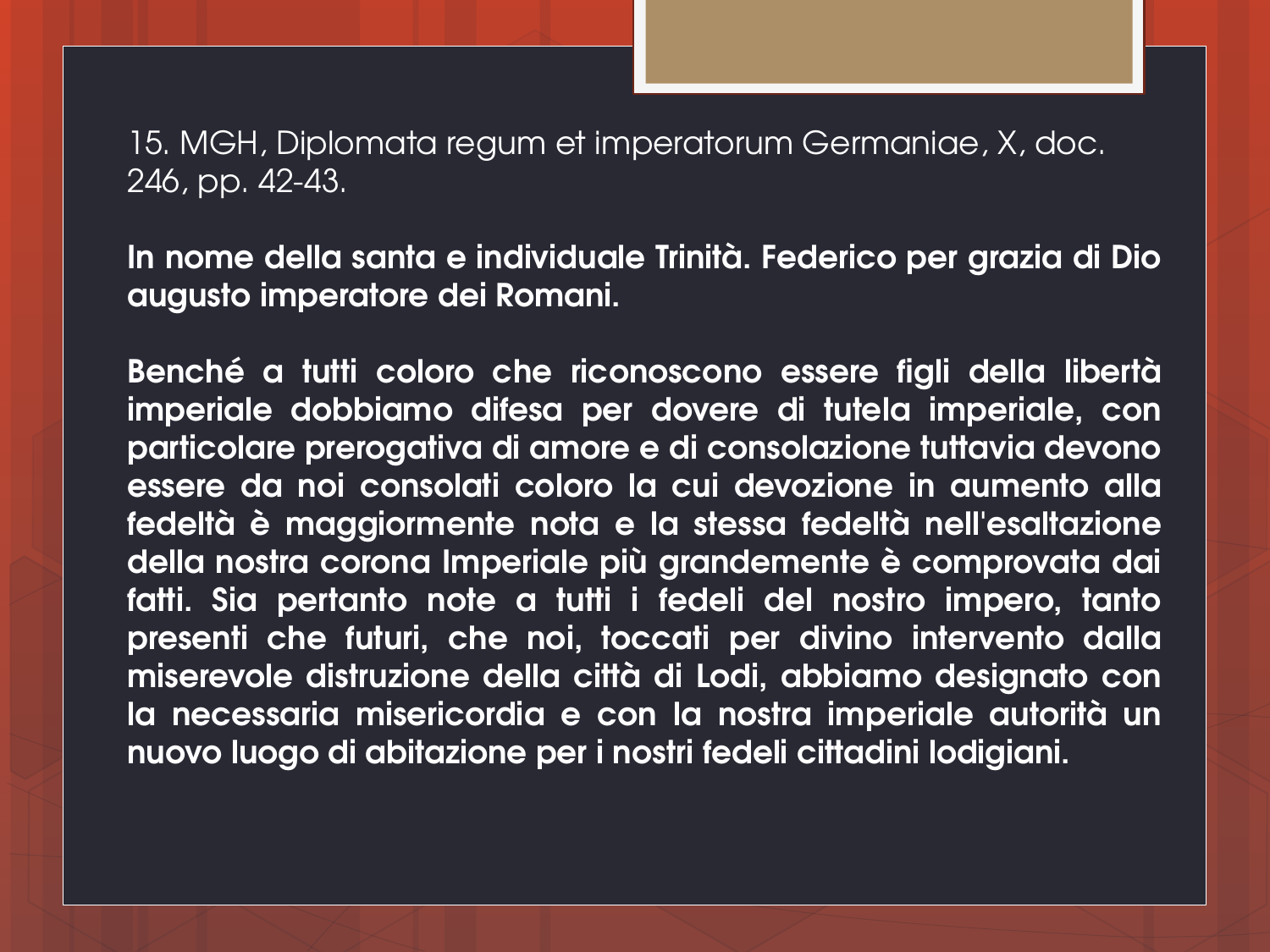

15. MGH, Diplomata regum et imperatorum Germaniae, X, doc. 246, pp. 42-43.

In nome della santa e individuale Trinità. Federico per grazia di Dio augusto imperatore dei Romani.

Benché a tutti coloro che riconoscono essere figli della libertà imperiale dobbiamo difesa per dovere di tutela imperiale, con particolare prerogativa di amore e di consolazione tuttavia devono essere da noi consolati coloro la cui devozione in aumento alla fedeltà è maggiormente nota e la stessa fedeltà nell'esaltazione della nostra corona Imperiale più grandemente è comprovata dai fatti. Sia pertanto note a tutti i fedeli del nostro impero, tanto presenti che futuri, che noi, toccati per divino intervento dalla miserevole distruzione della città di Lodi, abbiamo designato con la necessaria misericordia e con la nostra imperiale autorità un nuovo luogo di abitazione per i nostri fedeli cittadini lodigiani.